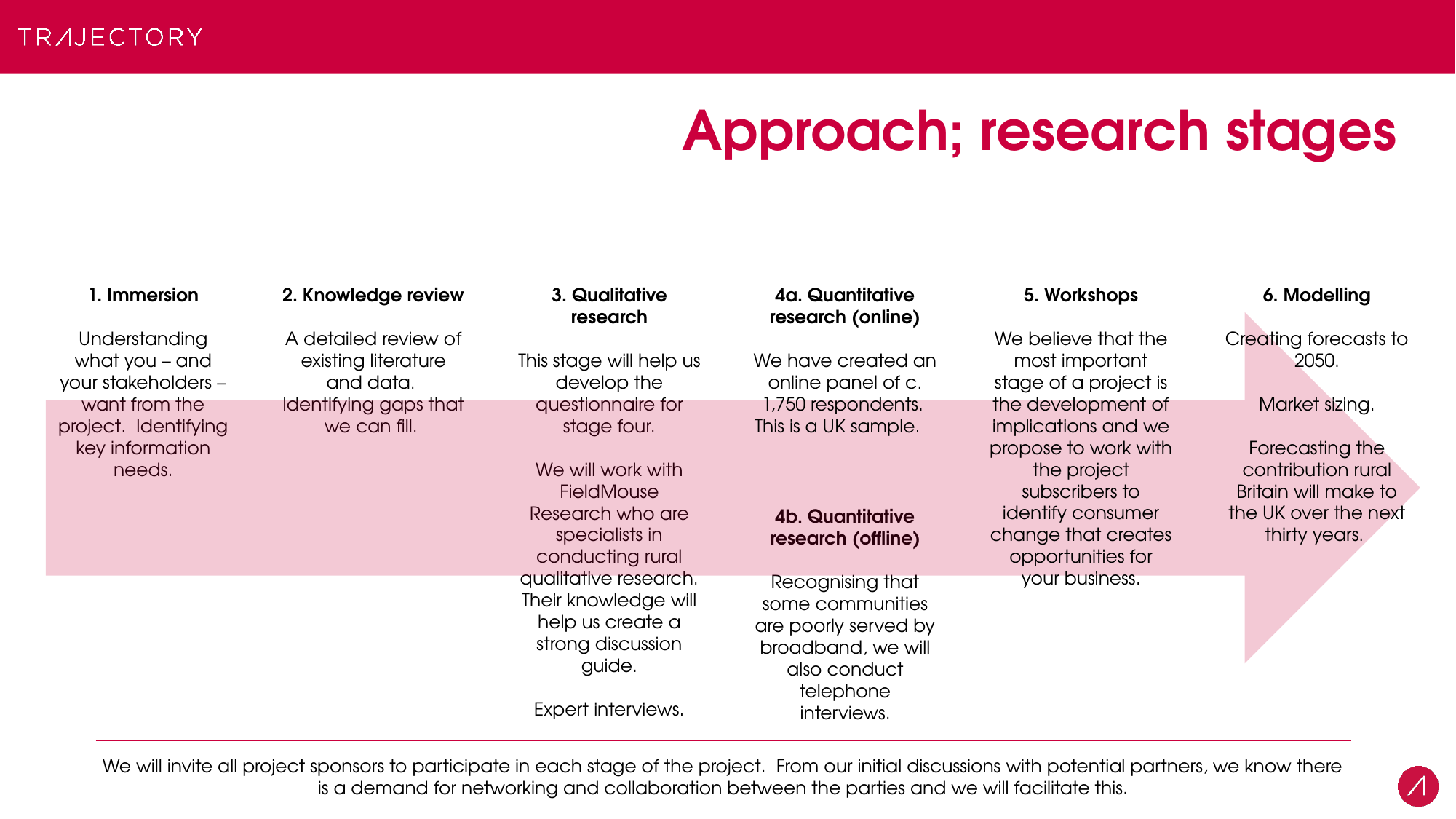

# Approach; research stages
1. Immersion

Understanding what you – and your stakeholders – want from the project.  Identifying key information needs.
2. Knowledge review

A detailed review of existing literature and data.  Identifying gaps that we can fill.

3. Qualitative research

This stage will help us develop the questionnaire for stage four.

We will work with FieldMouse Research who are specialists in conducting rural qualitative research. Their knowledge will help us create a strong discussion guide.

Expert interviews.

4a. Quantitative research (online)

We have created an online panel of c. 1,750 respondents.  This is a UK sample.

5. Workshops

We believe that the most important stage of a project is the development of implications and we propose to work with the project subscribers to identify consumer change that creates opportunities for your business.
6. Modelling

Creating forecasts to 2050.

Market sizing.

Forecasting the contribution rural Britain will make to the UK over the next thirty years.

4b. Quantitative research (offline)

Recognising that some communities are poorly served by broadband, we will also conduct telephone interviews.

We will invite all project sponsors to participate in each stage of the project.  From our initial discussions with potential partners, we know there
is a demand for networking and collaboration between the parties and we will facilitate this.